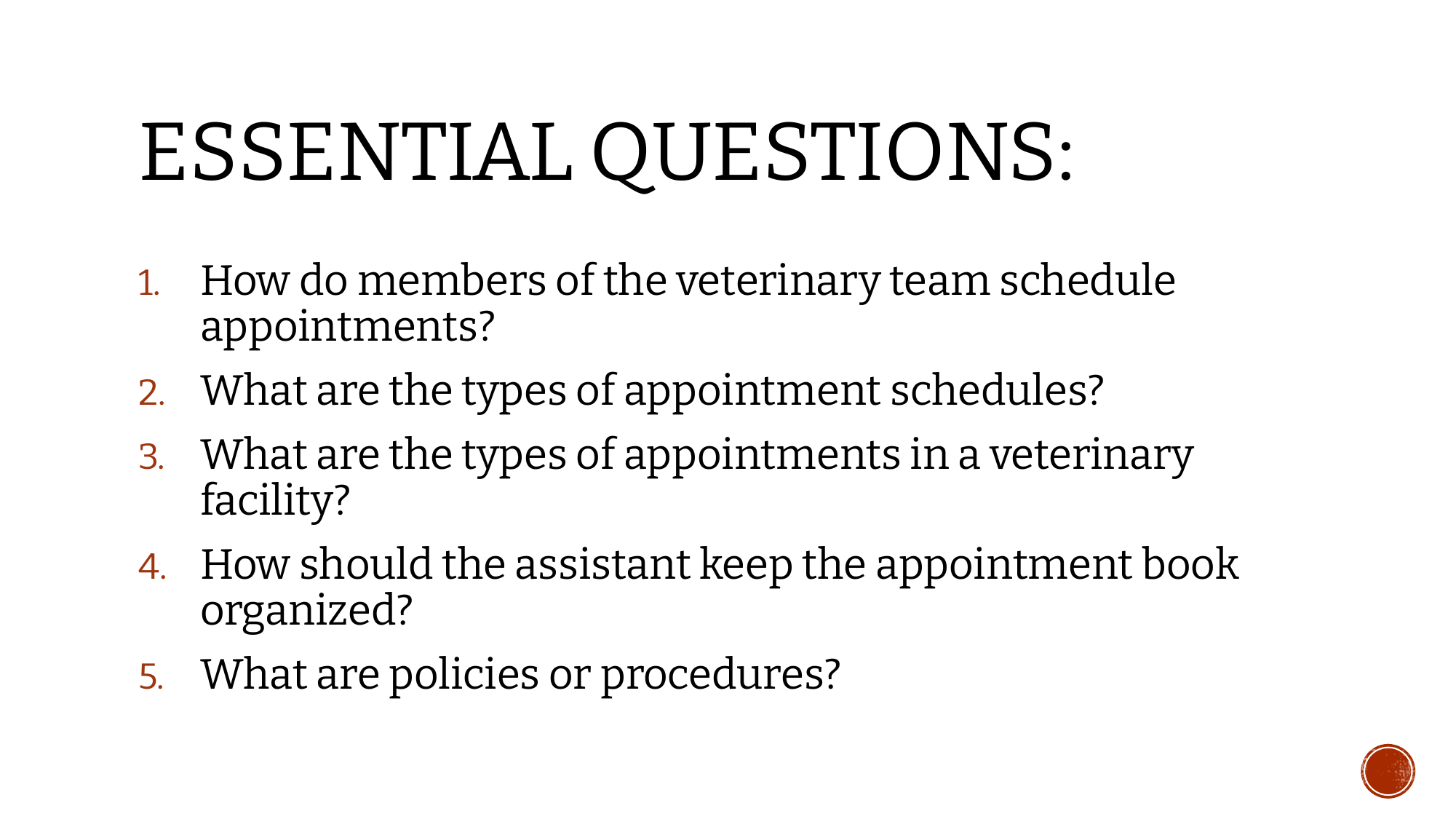

# Essential Questions:
How do members of the veterinary team schedule appointments?
What are the types of appointment schedules?
What are the types of appointments in a veterinary facility?
How should the assistant keep the appointment book organized?
What are policies or procedures?